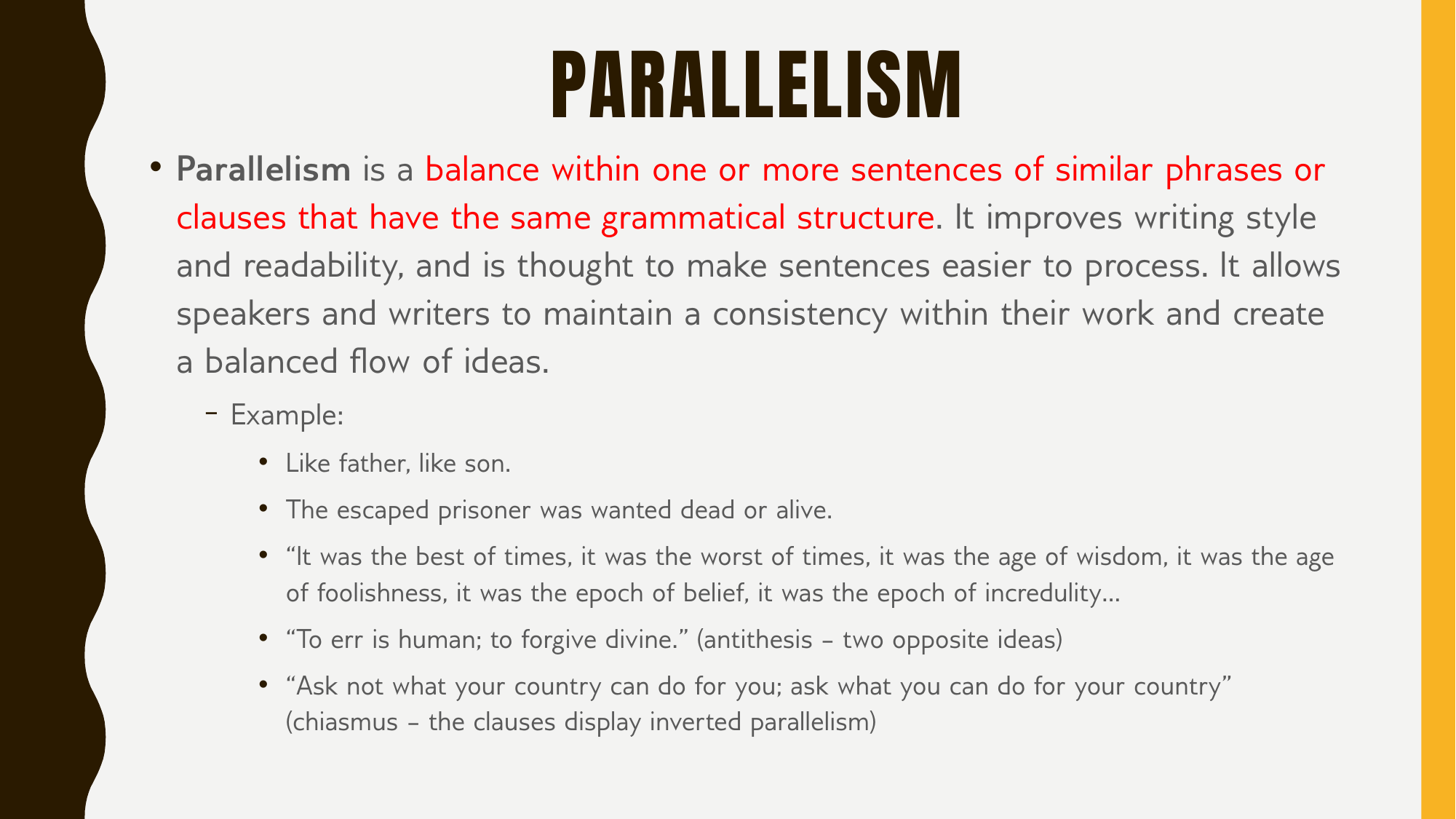

# Parallelism
Parallelism is a balance within one or more sentences of similar phrases or clauses that have the same grammatical structure. It improves writing style and readability, and is thought to make sentences easier to process. It allows speakers and writers to maintain a consistency within their work and create a balanced flow of ideas.
Example:
Like father, like son.
The escaped prisoner was wanted dead or alive.
“It was the best of times, it was the worst of times, it was the age of wisdom, it was the age of foolishness, it was the epoch of belief, it was the epoch of incredulity…
“To err is human; to forgive divine.” (antithesis – two opposite ideas)
“Ask not what your country can do for you; ask what you can do for your country” (chiasmus – the clauses display inverted parallelism)